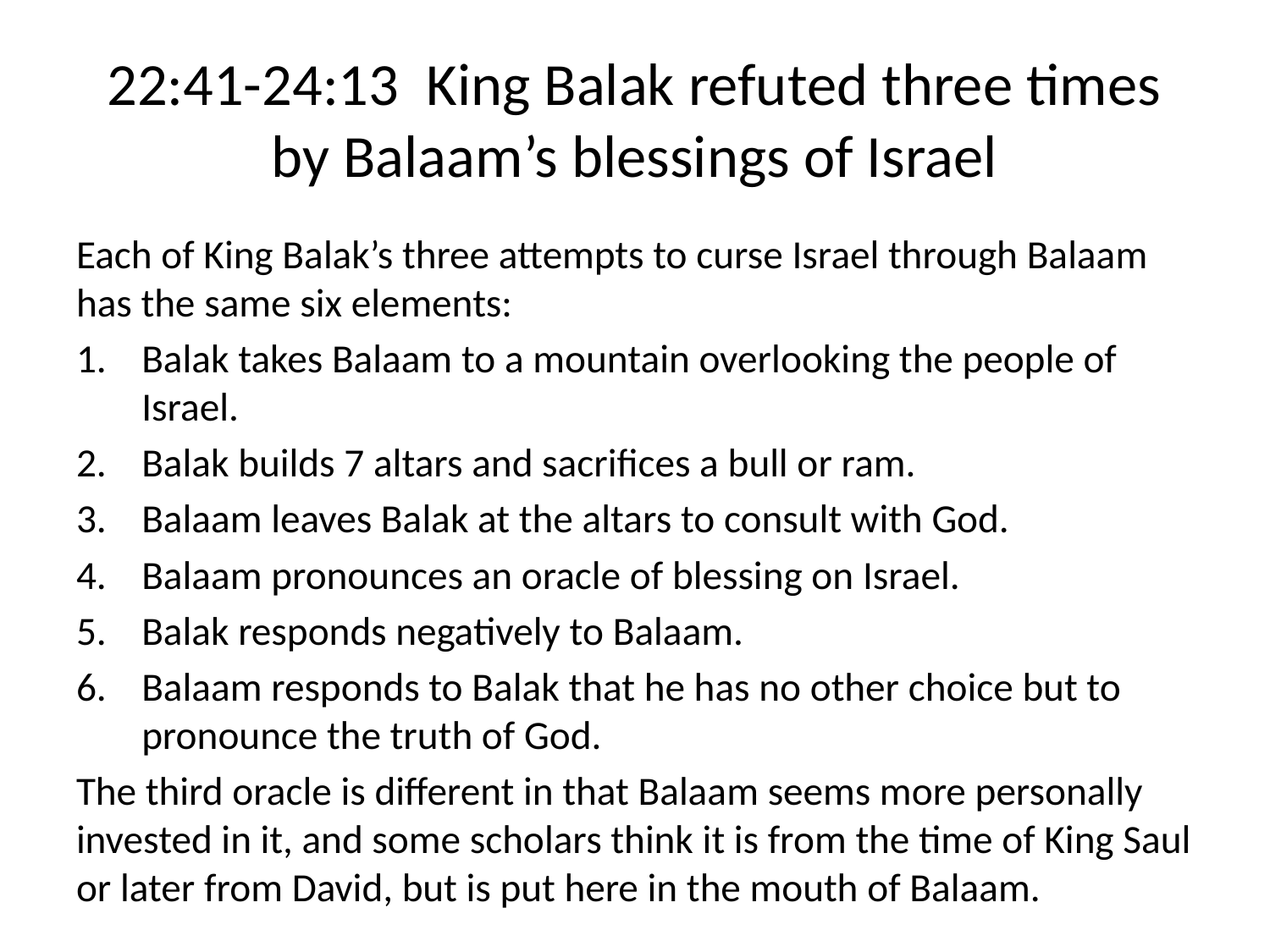

# 22:41-24:13  King Balak refuted three times by Balaam’s blessings of Israel
Each of King Balak’s three attempts to curse Israel through Balaam has the same six elements:
Balak takes Balaam to a mountain overlooking the people of Israel.
Balak builds 7 altars and sacrifices a bull or ram.
Balaam leaves Balak at the altars to consult with God.
Balaam pronounces an oracle of blessing on Israel.
Balak responds negatively to Balaam.
Balaam responds to Balak that he has no other choice but to pronounce the truth of God.
The third oracle is different in that Balaam seems more personally invested in it, and some scholars think it is from the time of King Saul or later from David, but is put here in the mouth of Balaam.